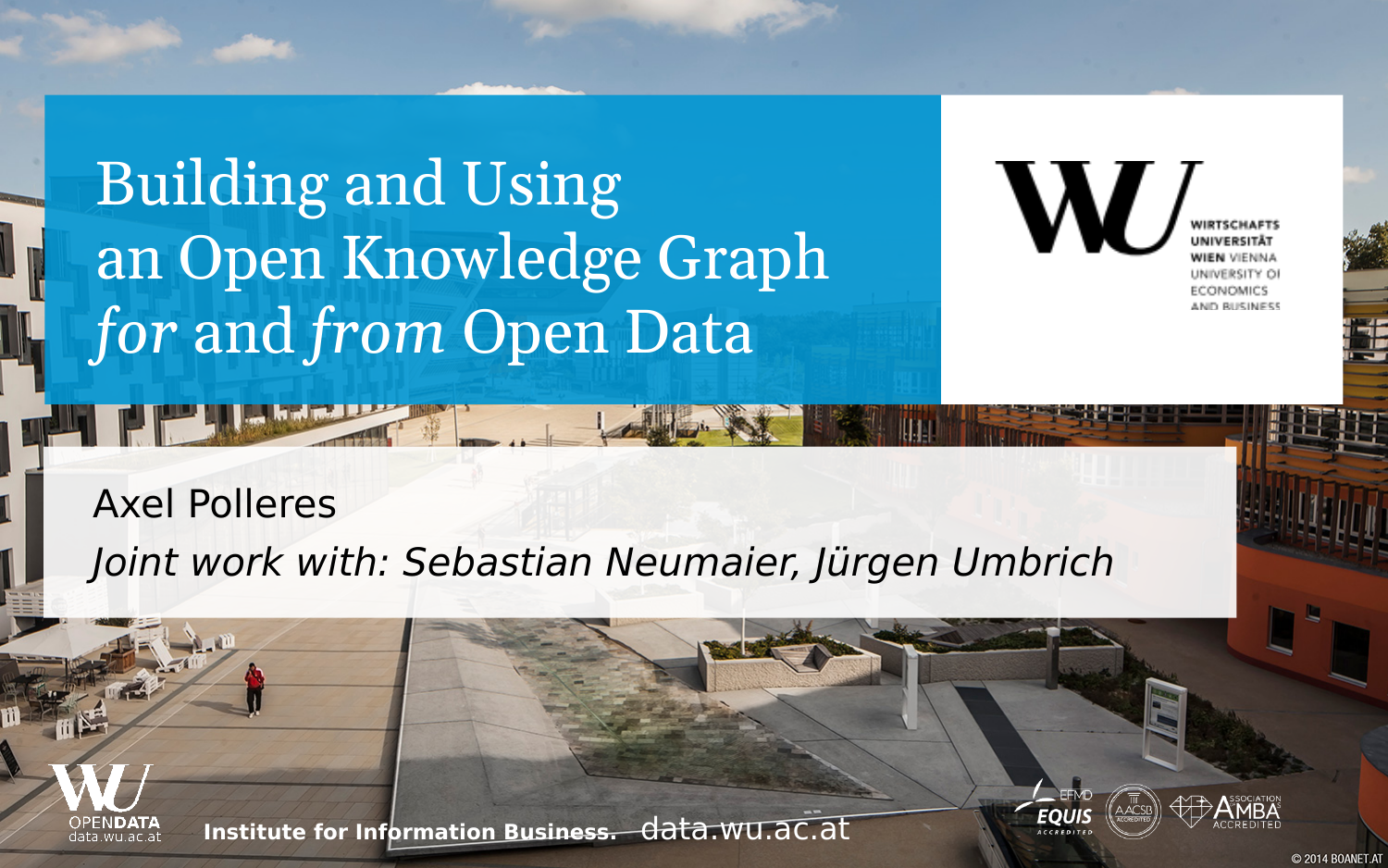

# Building and Using an Open Knowledge Graph for and from Open Data
Axel Polleres
Joint work with: Sebastian Neumaier, Jürgen Umbrich